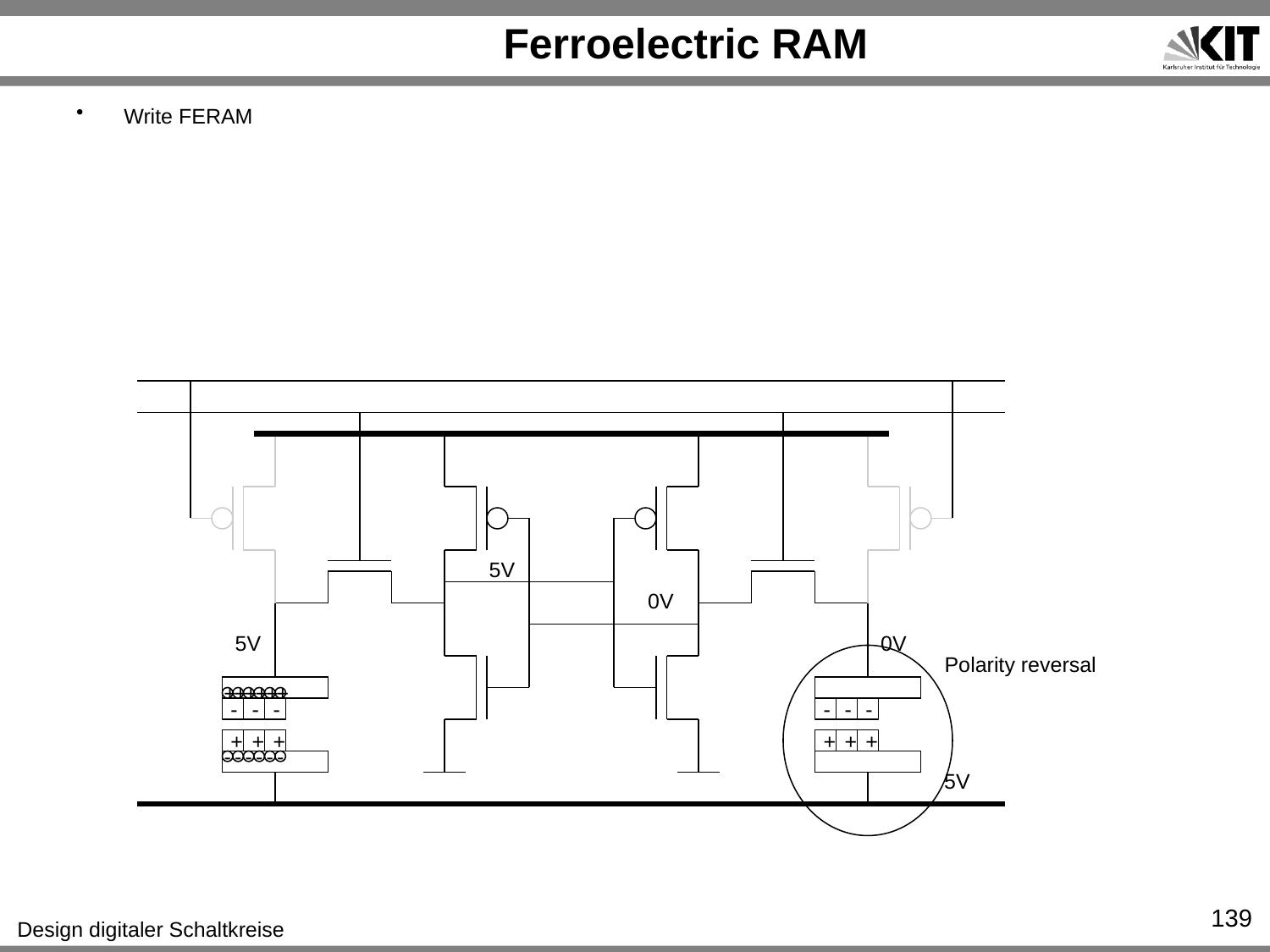

# Ferroelectric RAM
Write FERAM

5V
0V
5V
0V

Polarity reversal

+
+
+
+
+
+
-
-
-
-
-
-
+
+
+
+
+
+

-
-
-
-
-
-

5V
139